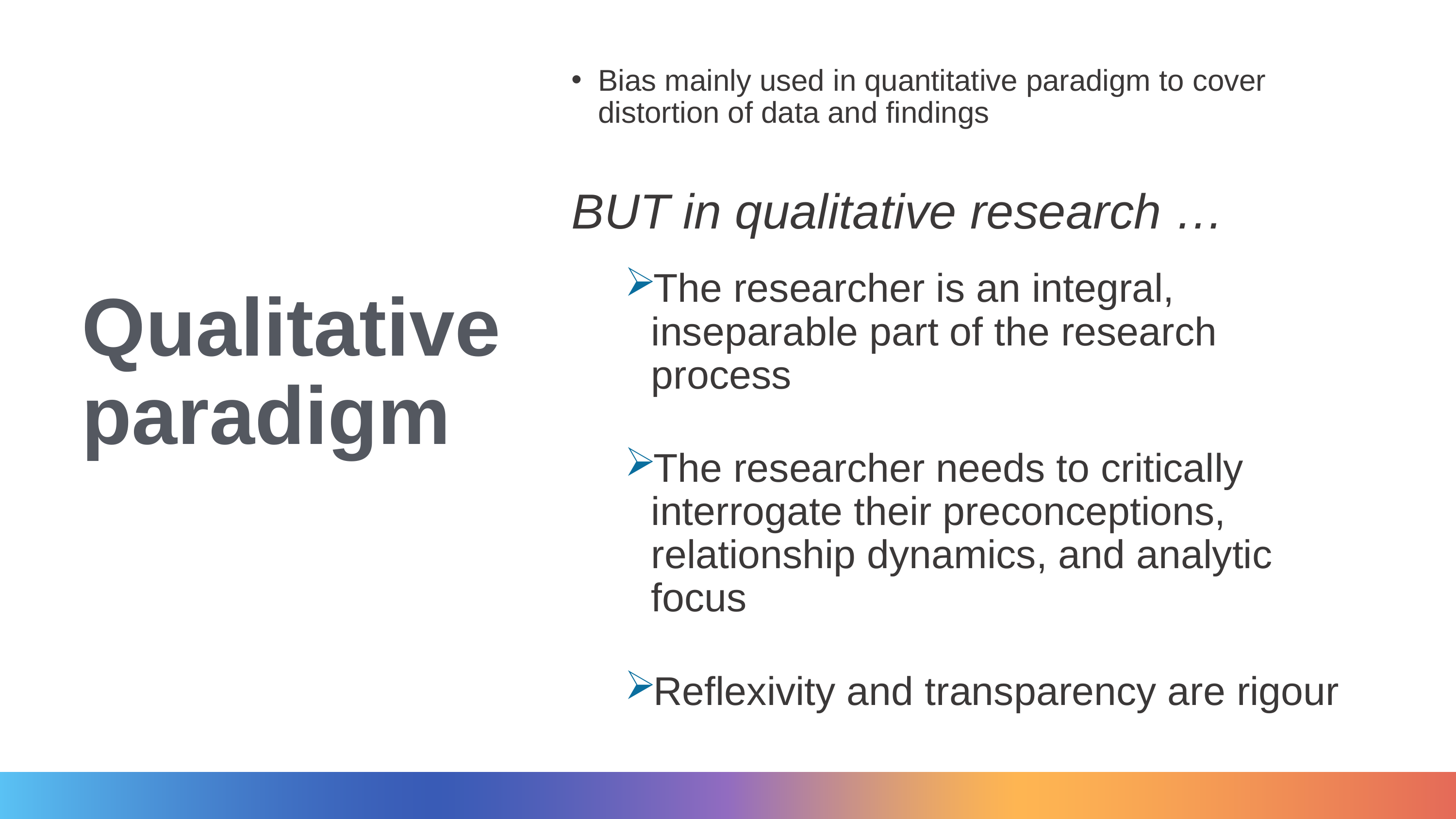

# Qualitative paradigm
Bias mainly used in quantitative paradigm to cover distortion of data and findings

BUT in qualitative research …
The researcher is an integral, inseparable part of the research process
The researcher needs to critically interrogate their preconceptions, relationship dynamics, and analytic focus
Reflexivity and transparency are rigour